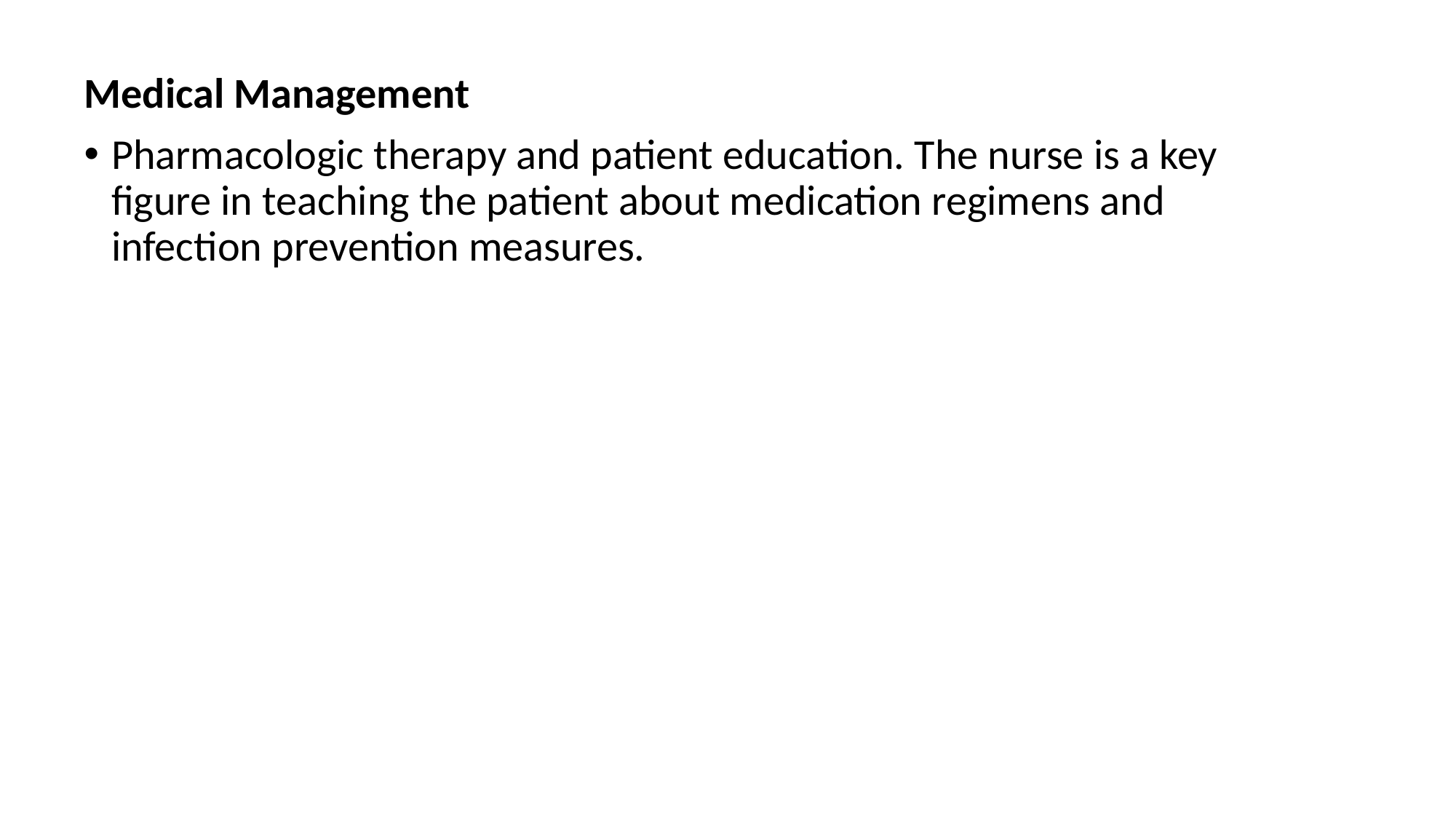

Medical Management
Pharmacologic therapy and patient education. The nurse is a key figure in teaching the patient about medication regimens and infection prevention measures.